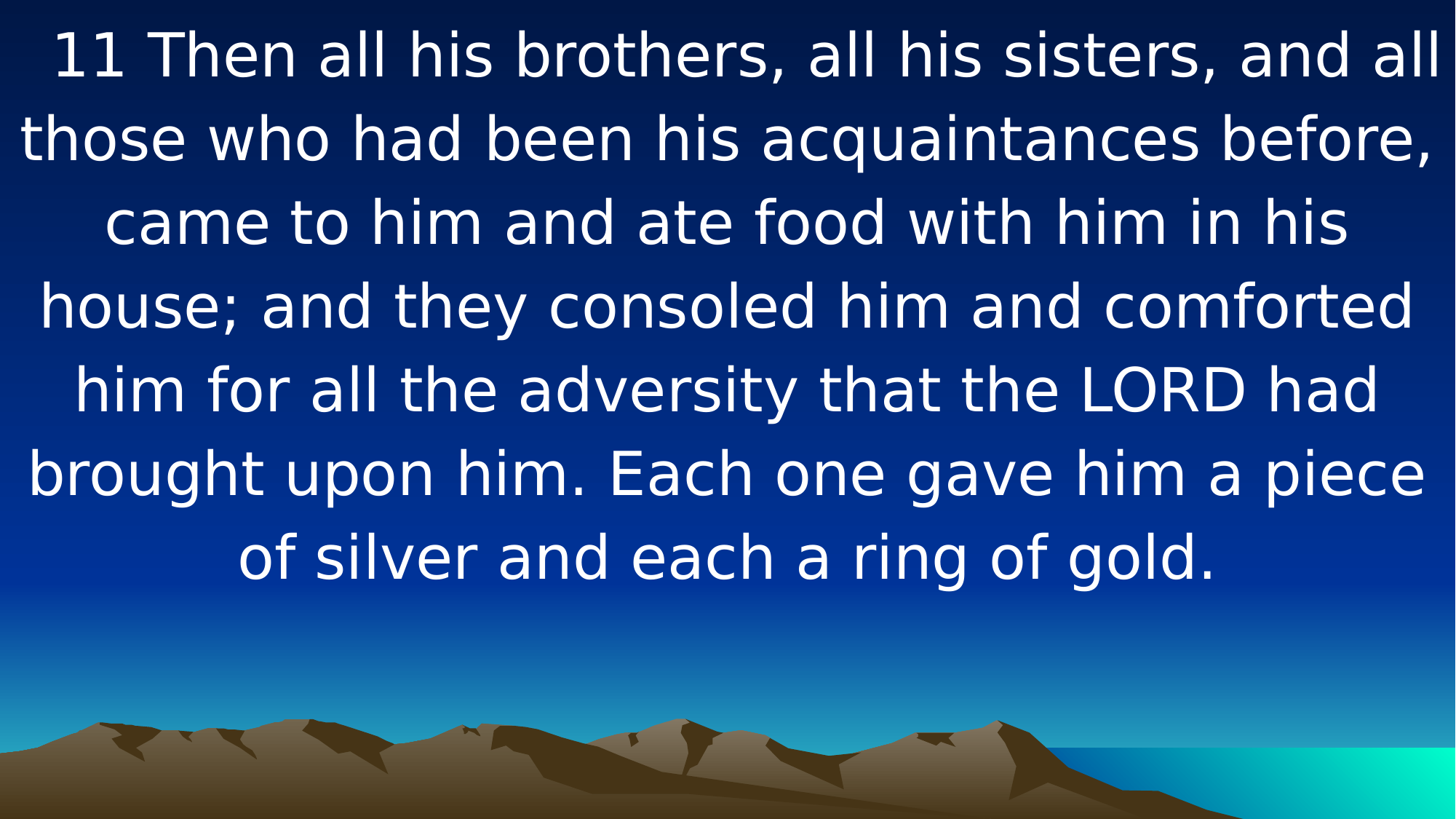

11 Then all his brothers, all his sisters, and all those who had been his acquaintances before, came to him and ate food with him in his house; and they consoled him and comforted him for all the adversity that the LORD had brought upon him. Each one gave him a piece of silver and each a ring of gold.